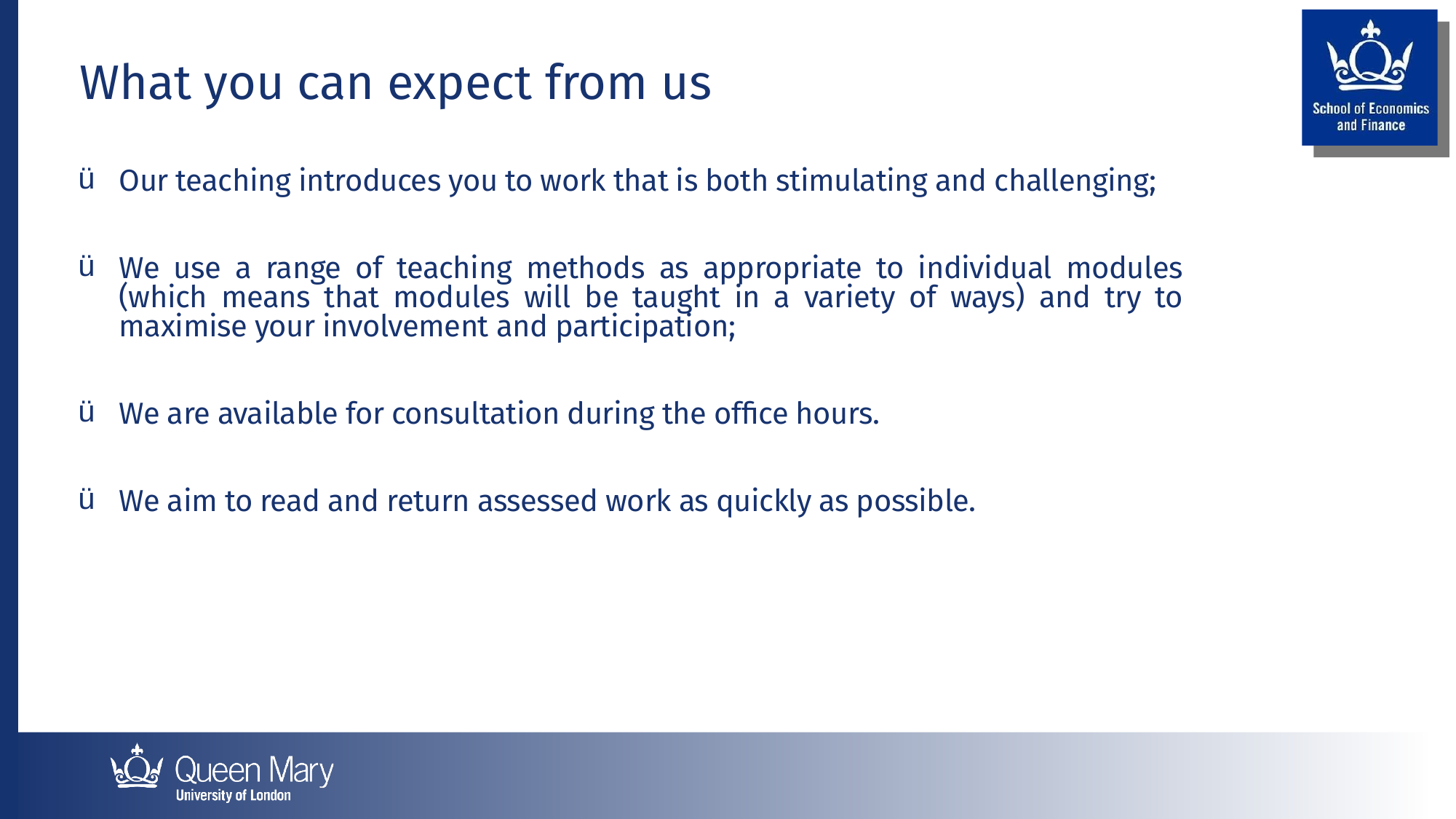

What you can expect from us
Our teaching introduces you to work that is both stimulating and challenging;

We use a range of teaching methods as appropriate to individual modules (which means that modules will be taught in a variety of ways) and try to maximise your involvement and participation;

We are available for consultation during the office hours.

We aim to read and return assessed work as quickly as possible.